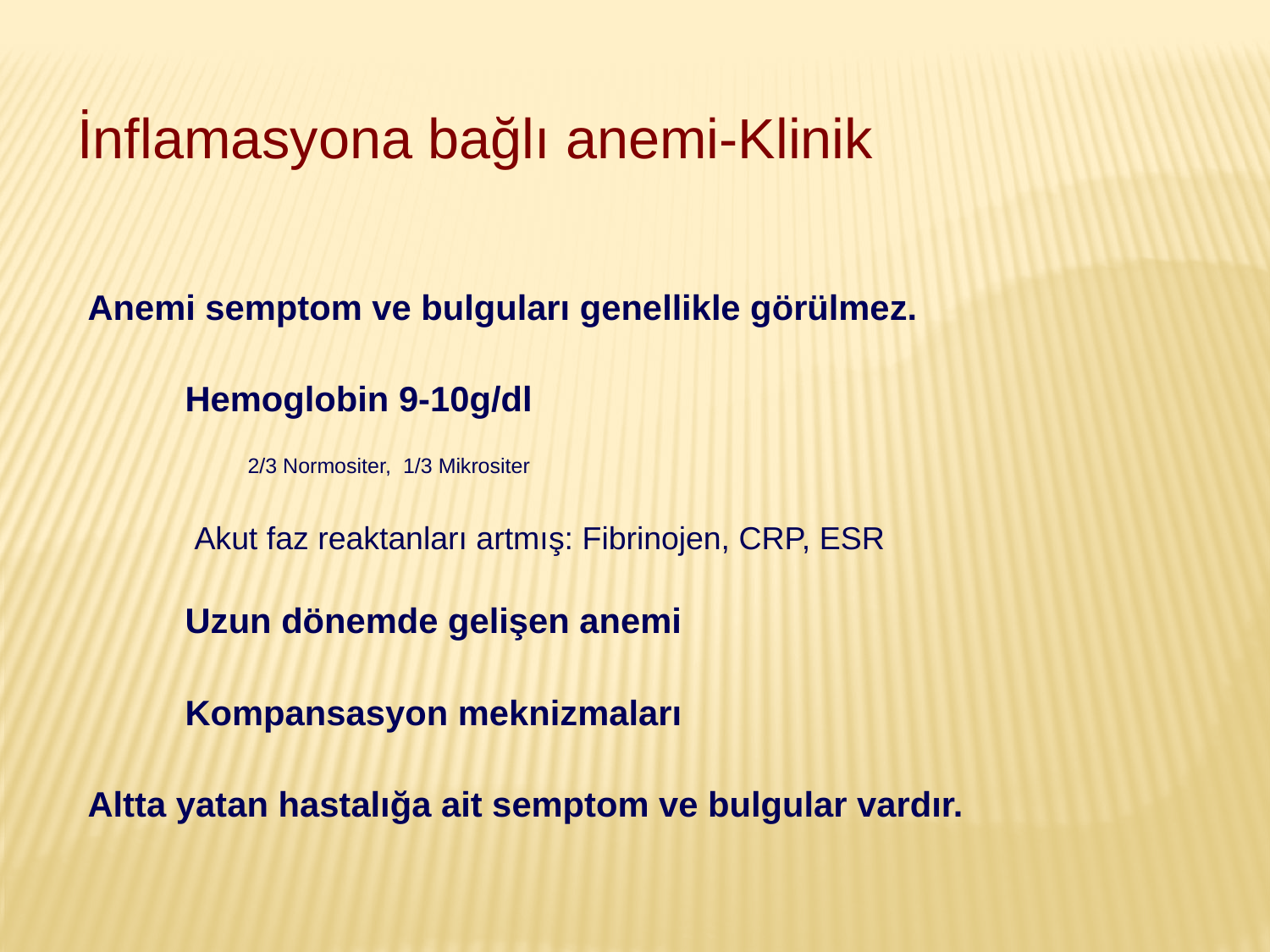

İnflamasyona bağlı anemi-Klinik
Anemi semptom ve bulguları genellikle görülmez.
          Hemoglobin 9-10g/dl
                           2/3 Normositer,  1/3 Mikrositer
            Akut faz reaktanları artmış: Fibrinojen, CRP, ESR
          Uzun dönemde gelişen anemi
          Kompansasyon meknizmaları
Altta yatan hastalığa ait semptom ve bulgular vardır.